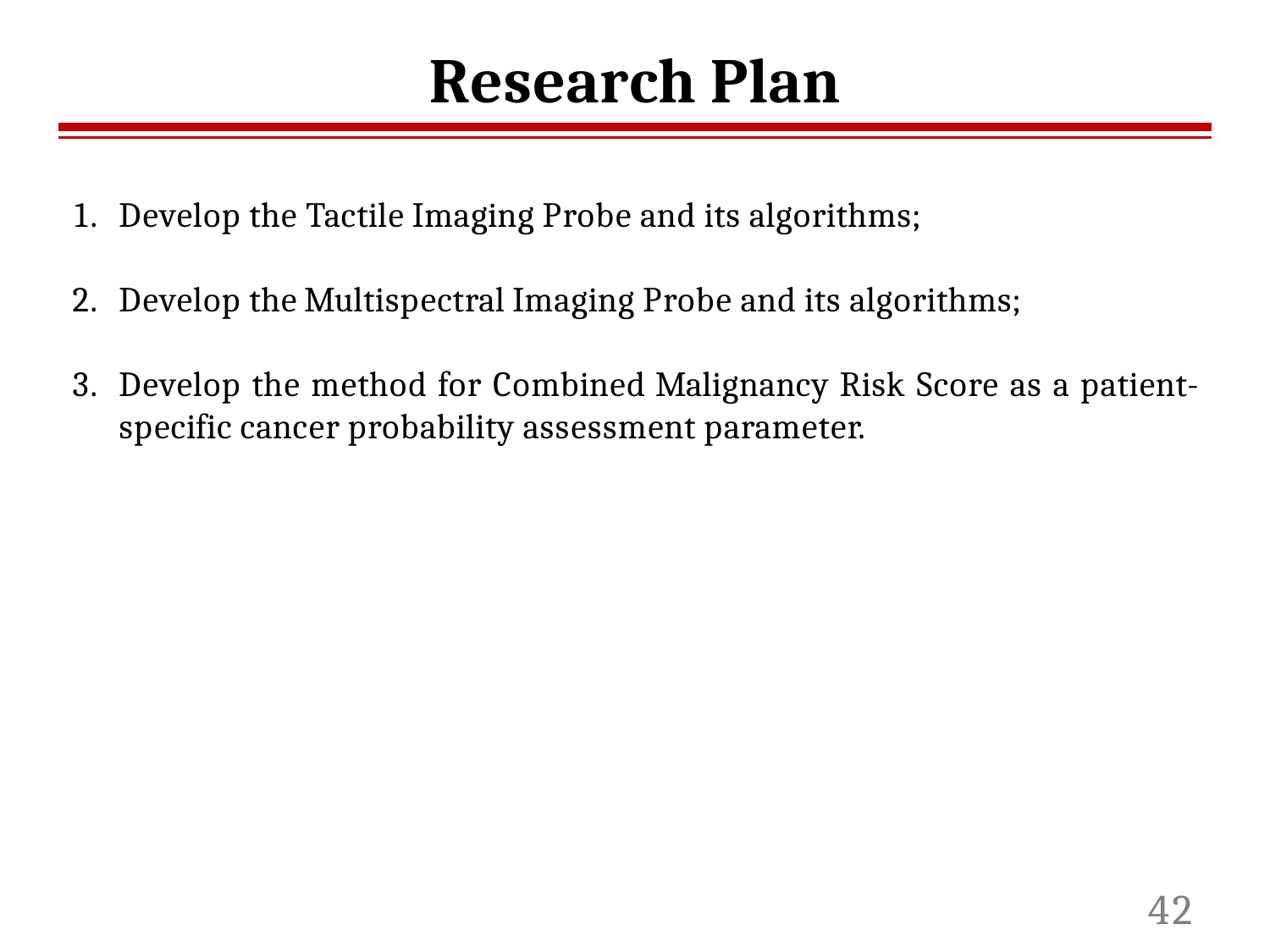

# Research Plan
Develop the Tactile Imaging Probe and its algorithms;

Develop the Multispectral Imaging Probe and its algorithms;

Develop the method for Combined Malignancy Risk Score as a patient-specific cancer probability assessment parameter.
42